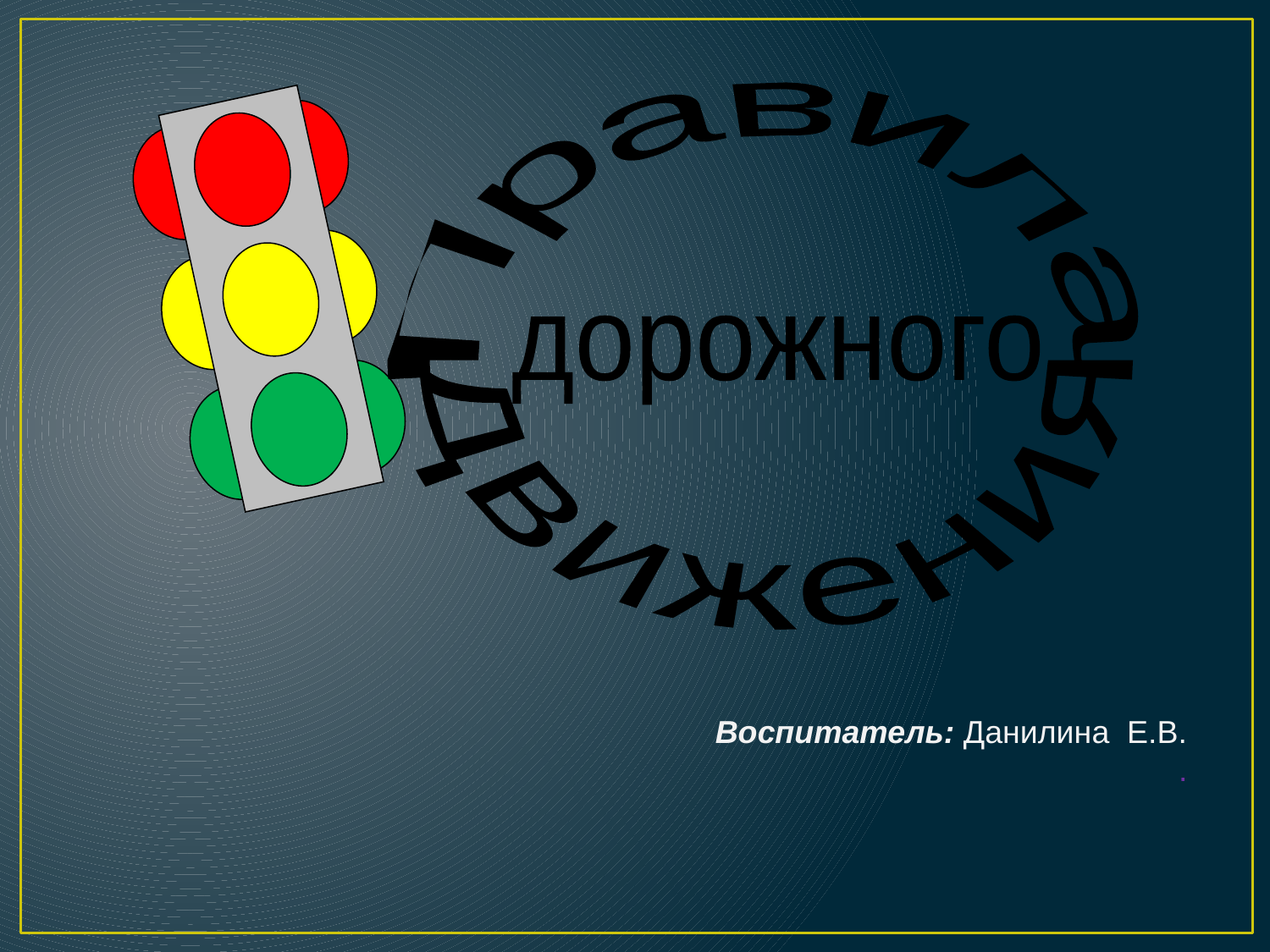

Правила
дорожного
движения

Воспитатель: Данилина  Е.В.
.